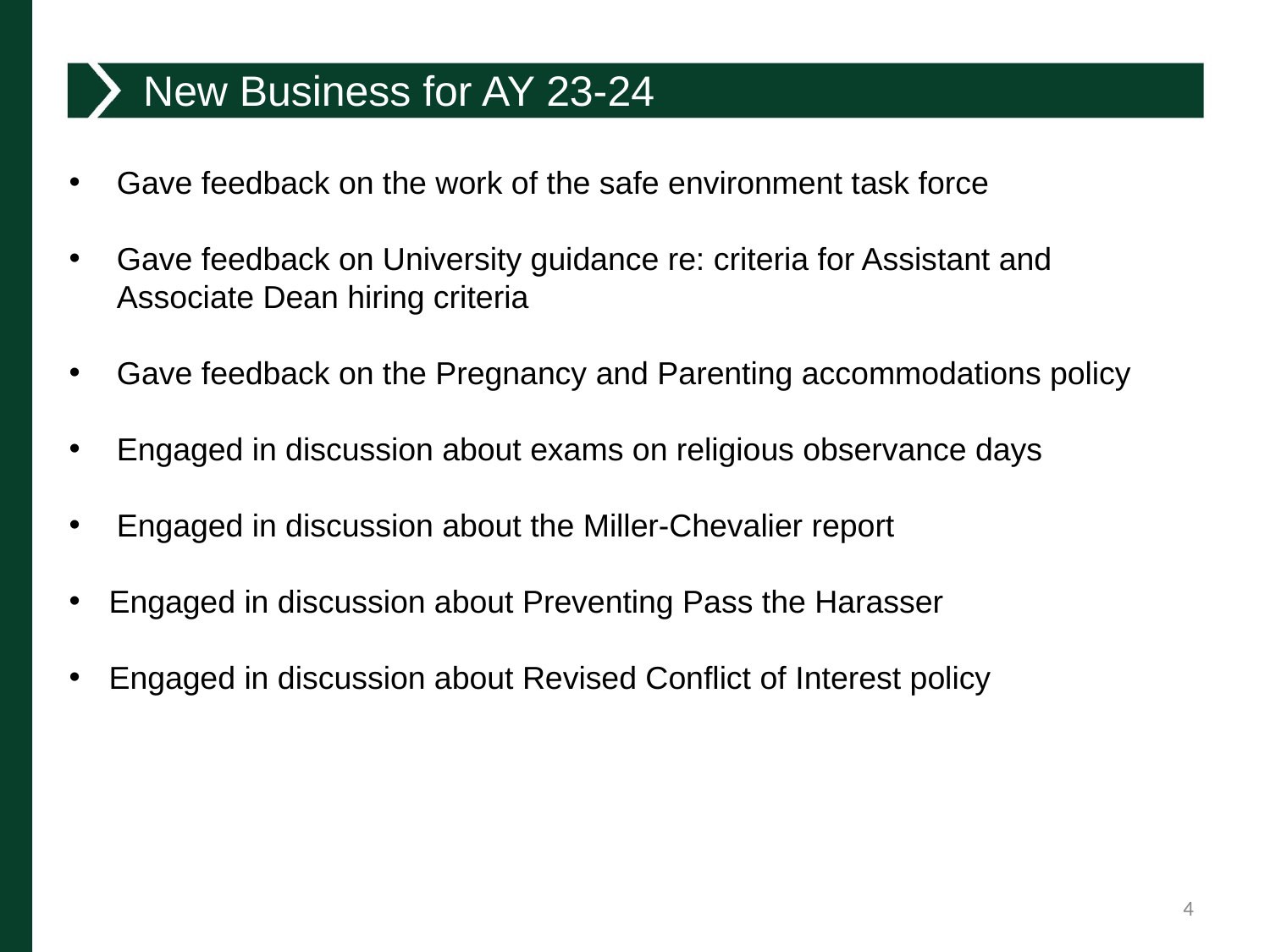

New Business for AY 23-24
Gave feedback on the work of the safe environment task force

Gave feedback on University guidance re: criteria for Assistant and Associate Dean hiring criteria

Gave feedback on the Pregnancy and Parenting accommodations policy

Engaged in discussion about exams on religious observance days

Engaged in discussion about the Miller-Chevalier report

Engaged in discussion about Preventing Pass the Harasser

Engaged in discussion about Revised Conflict of Interest policy

4